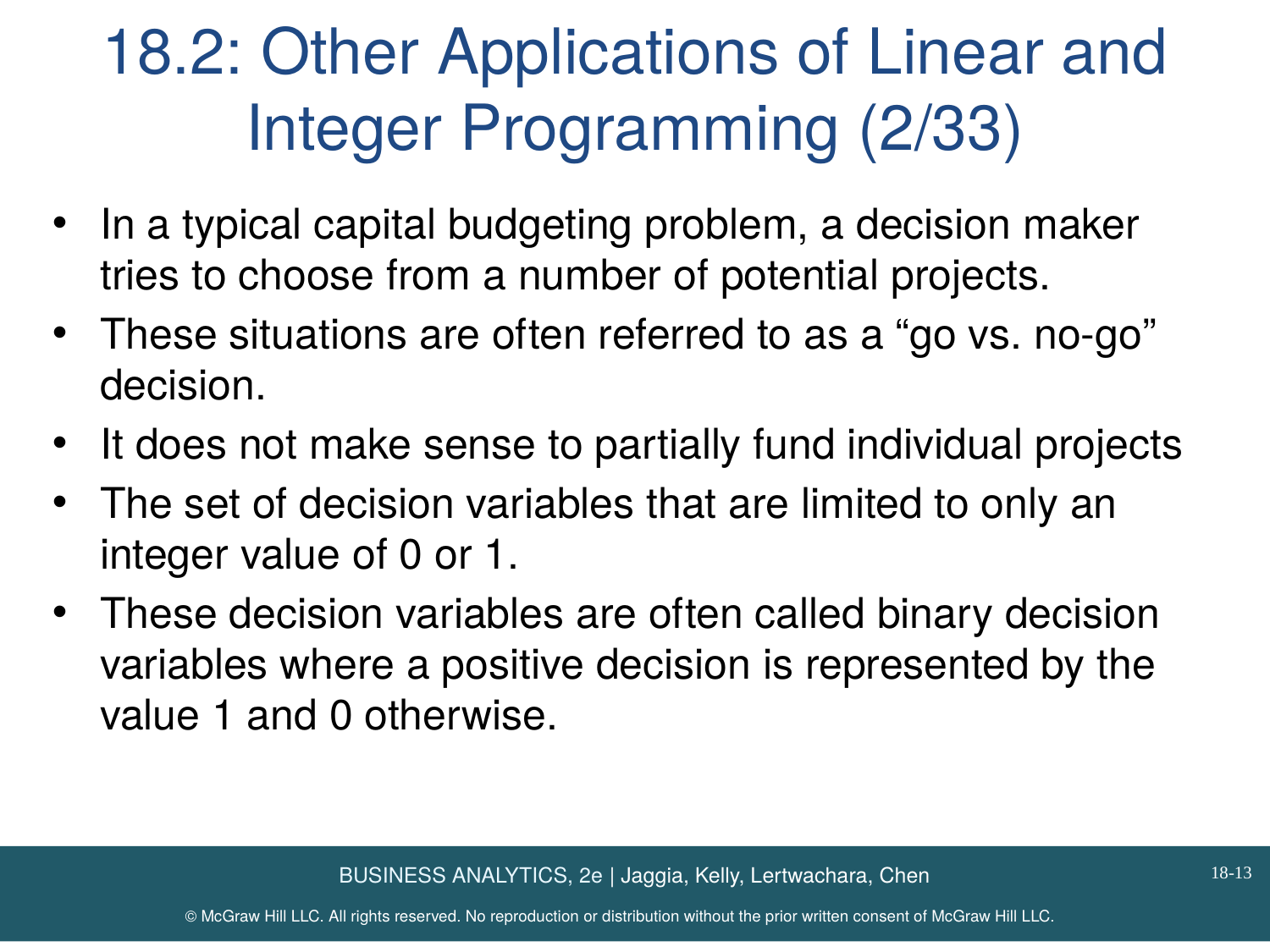

# 18.2: Other Applications of Linear and Integer Programming (2/33)
In a typical capital budgeting problem, a decision maker tries to choose from a number of potential projects.
These situations are often referred to as a “go vs. no-go” decision.
It does not make sense to partially fund individual projects
The set of decision variables that are limited to only an integer value of 0 or 1.
These decision variables are often called binary decision variables where a positive decision is represented by the value 1 and 0 otherwise.